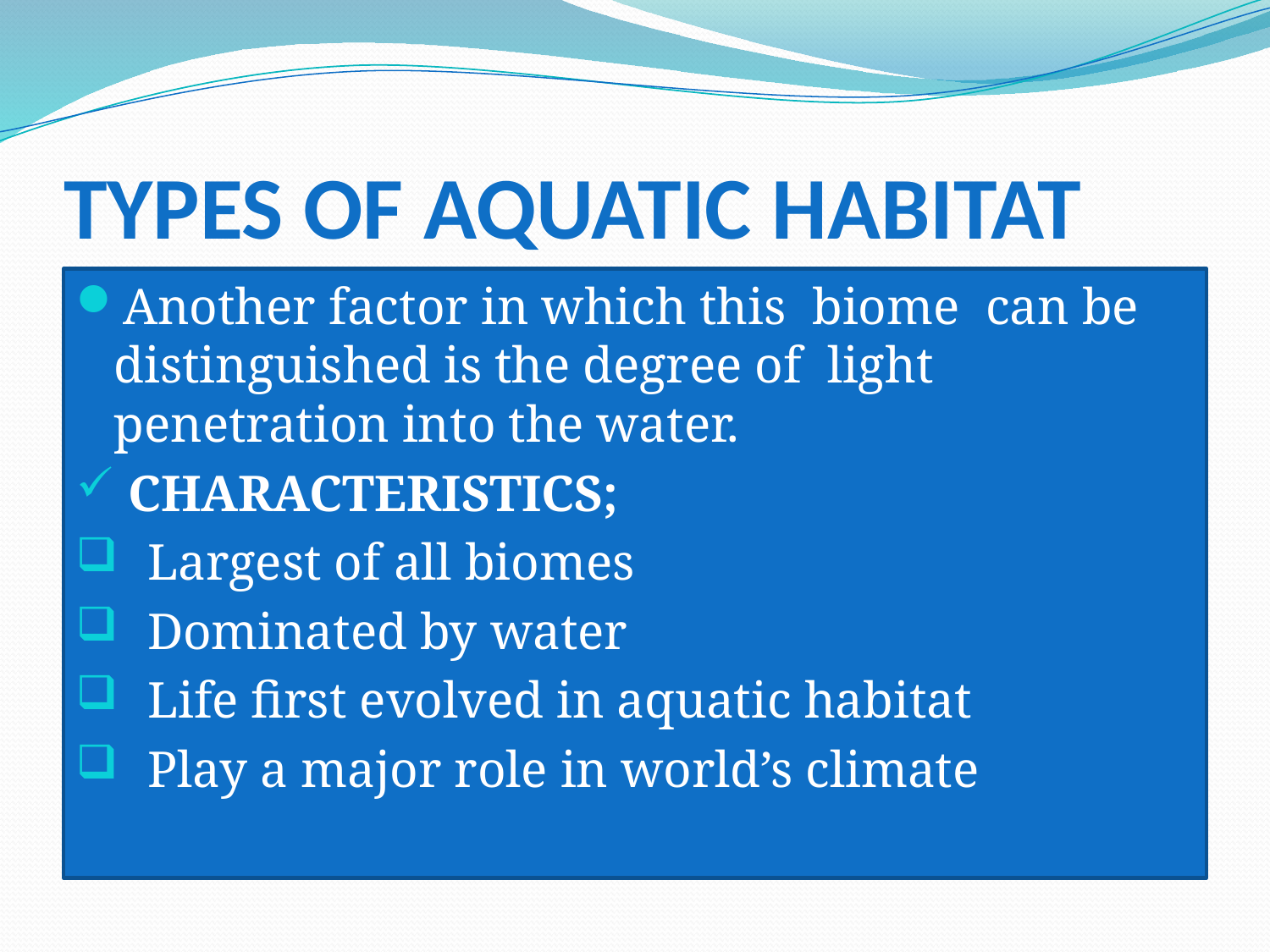

# TYPES OF AQUATIC HABITAT
Another factor in which this  biome  can be distinguished is the degree of  light penetration into the water.
 CHARACTERISTICS;
Largest of all biomes
Dominated by water
Life first evolved in aquatic habitat
Play a major role in world’s climate